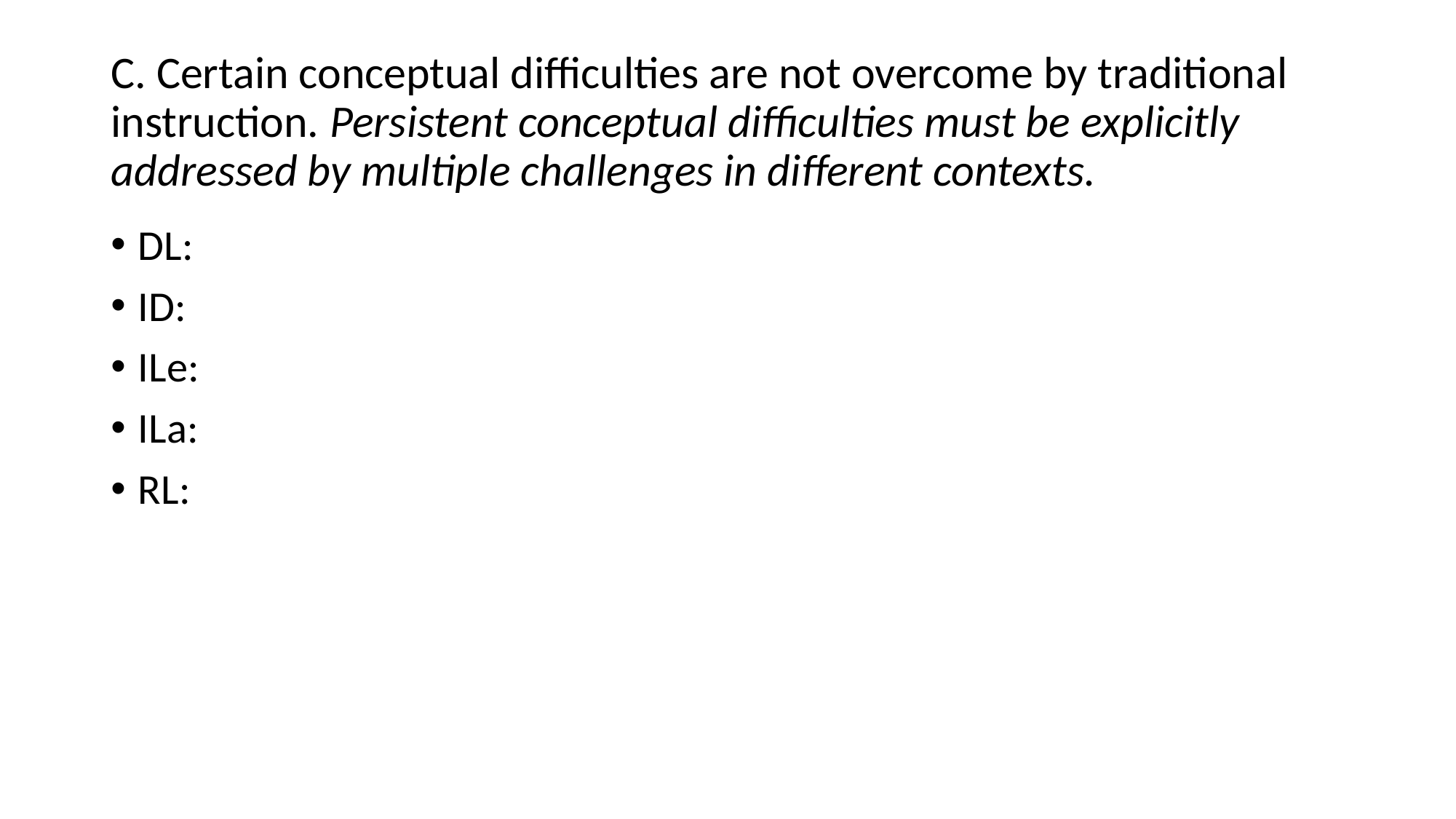

# C. Certain conceptual difficulties are not overcome by traditional instruction. Persistent conceptual difficulties must be explicitly addressed by multiple challenges in different contexts.
DL:
ID:
ILe:
ILa:
RL: